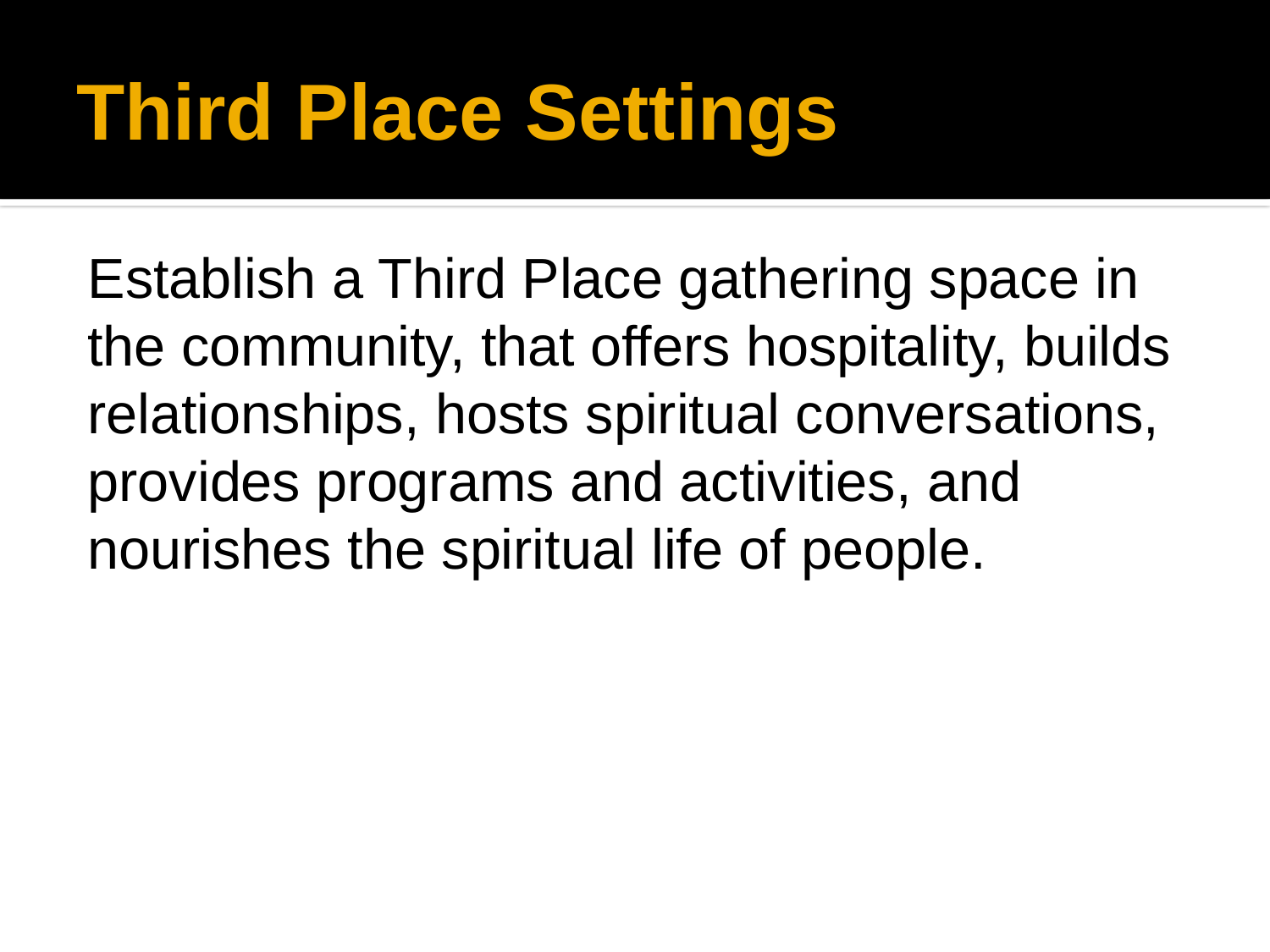

# Third Place Settings
Establish a Third Place gathering space in the community, that offers hospitality, builds relationships, hosts spiritual conversations, provides programs and activities, and nourishes the spiritual life of people.